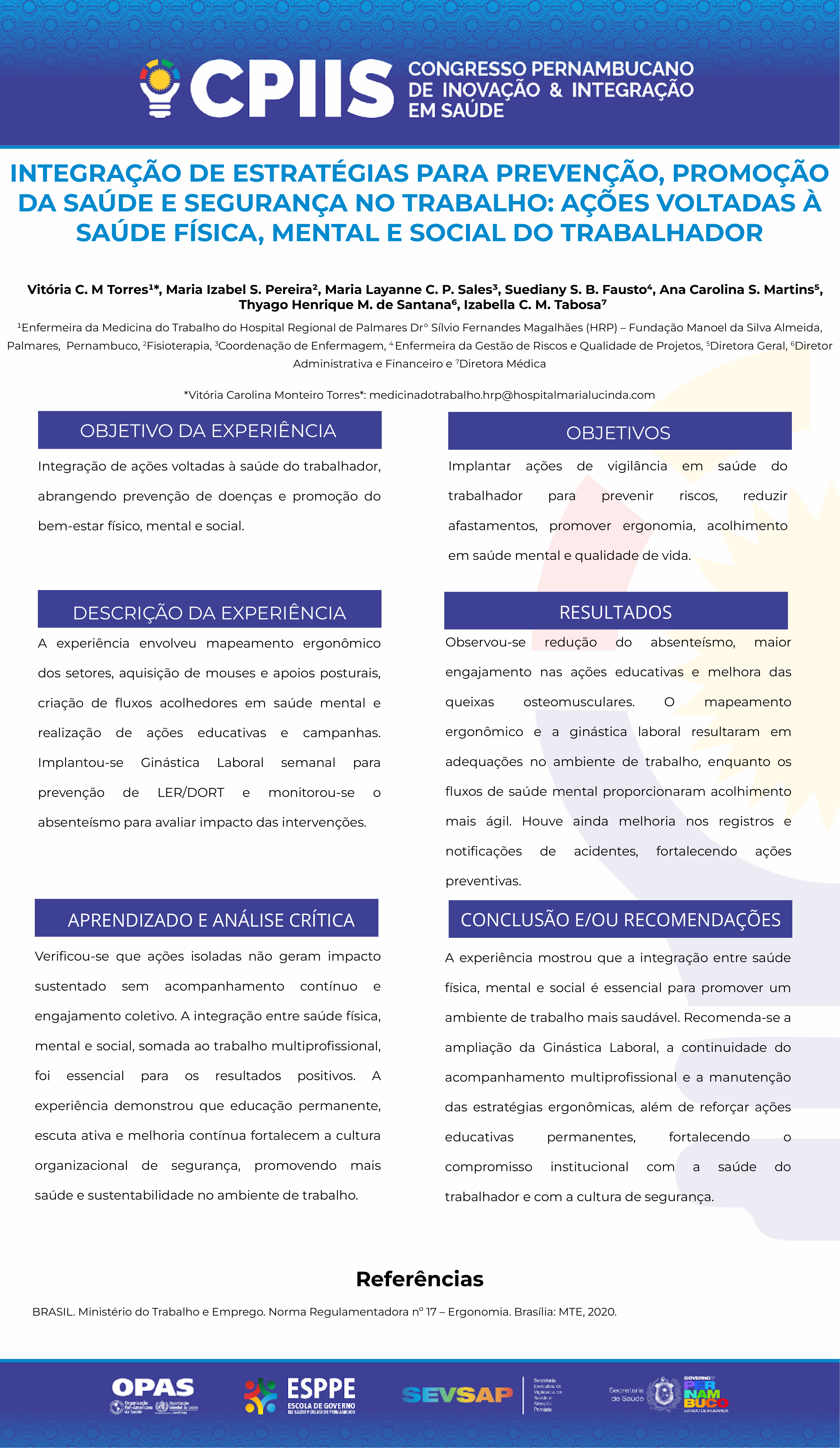

INTEGRAÇÃO DE ESTRATÉGIAS PARA PREVENÇÃO, PROMOÇÃO DA SAÚDE E SEGURANÇA NO TRABALHO: AÇÕES VOLTADAS À SAÚDE FÍSICA, MENTAL E SOCIAL DO TRABALHADOR
 Vitória C. M Torres¹*, Maria Izabel S. Pereira², Maria Layanne C. P. Sales³, Suediany S. B. Fausto⁴, Ana Carolina S. Martins⁵, Thyago Henrique M. de Santana⁶, Izabella C. M. Tabosa⁷
¹Enfermeira da Medicina do Trabalho do Hospital Regional de Palmares Dr° Sílvio Fernandes Magalhães (HRP) – Fundação Manoel da Silva Almeida, Palmares,  Pernambuco, 2Fisioterapia, 3Coordenação de Enfermagem, 4 Enfermeira da Gestão de Riscos e Qualidade de Projetos, 5Diretora Geral, 6Diretor Administrativa e Financeiro e 7Diretora Médica

*Vitória Carolina Monteiro Torres*: medicinadotrabalho.hrp@hospitalmarialucinda.com

OBJETIVO DA EXPERIÊNCIA
OBJETIVOS

Implantar ações de vigilância em saúde do trabalhador para prevenir riscos, reduzir afastamentos, promover ergonomia, acolhimento em saúde mental e qualidade de vida.

Integração de ações voltadas à saúde do trabalhador, abrangendo prevenção de doenças e promoção do bem-estar físico, mental e social.

RESULTADOS
DESCRIÇÃO DA EXPERIÊNCIA

A experiência envolveu mapeamento ergonômico dos setores, aquisição de mouses e apoios posturais, criação de fluxos acolhedores em saúde mental e realização de ações educativas e campanhas. Implantou-se Ginástica Laboral semanal para prevenção de LER/DORT e monitorou-se o absenteísmo para avaliar impacto das intervenções.
Observou-se redução do absenteísmo, maior engajamento nas ações educativas e melhora das queixas osteomusculares. O mapeamento ergonômico e a ginástica laboral resultaram em adequações no ambiente de trabalho, enquanto os fluxos de saúde mental proporcionaram acolhimento mais ágil. Houve ainda melhoria nos registros e notificações de acidentes, fortalecendo ações preventivas.
CONCLUSÃO E/OU RECOMENDAÇÕES
APRENDIZADO E ANÁLISE CRÍTICA

Verificou-se que ações isoladas não geram impacto sustentado sem acompanhamento contínuo e engajamento coletivo. A integração entre saúde física, mental e social, somada ao trabalho multiprofissional, foi essencial para os resultados positivos. A experiência demonstrou que educação permanente, escuta ativa e melhoria contínua fortalecem a cultura organizacional de segurança, promovendo mais saúde e sustentabilidade no ambiente de trabalho.
A experiência mostrou que a integração entre saúde física, mental e social é essencial para promover um ambiente de trabalho mais saudável. Recomenda-se a ampliação da Ginástica Laboral, a continuidade do acompanhamento multiprofissional e a manutenção das estratégias ergonômicas, além de reforçar ações educativas permanentes, fortalecendo o compromisso institucional com a saúde do trabalhador e com a cultura de segurança.
Referências
BRASIL. Ministério do Trabalho e Emprego. Norma Regulamentadora nº 17 – Ergonomia. Brasília: MTE, 2020.